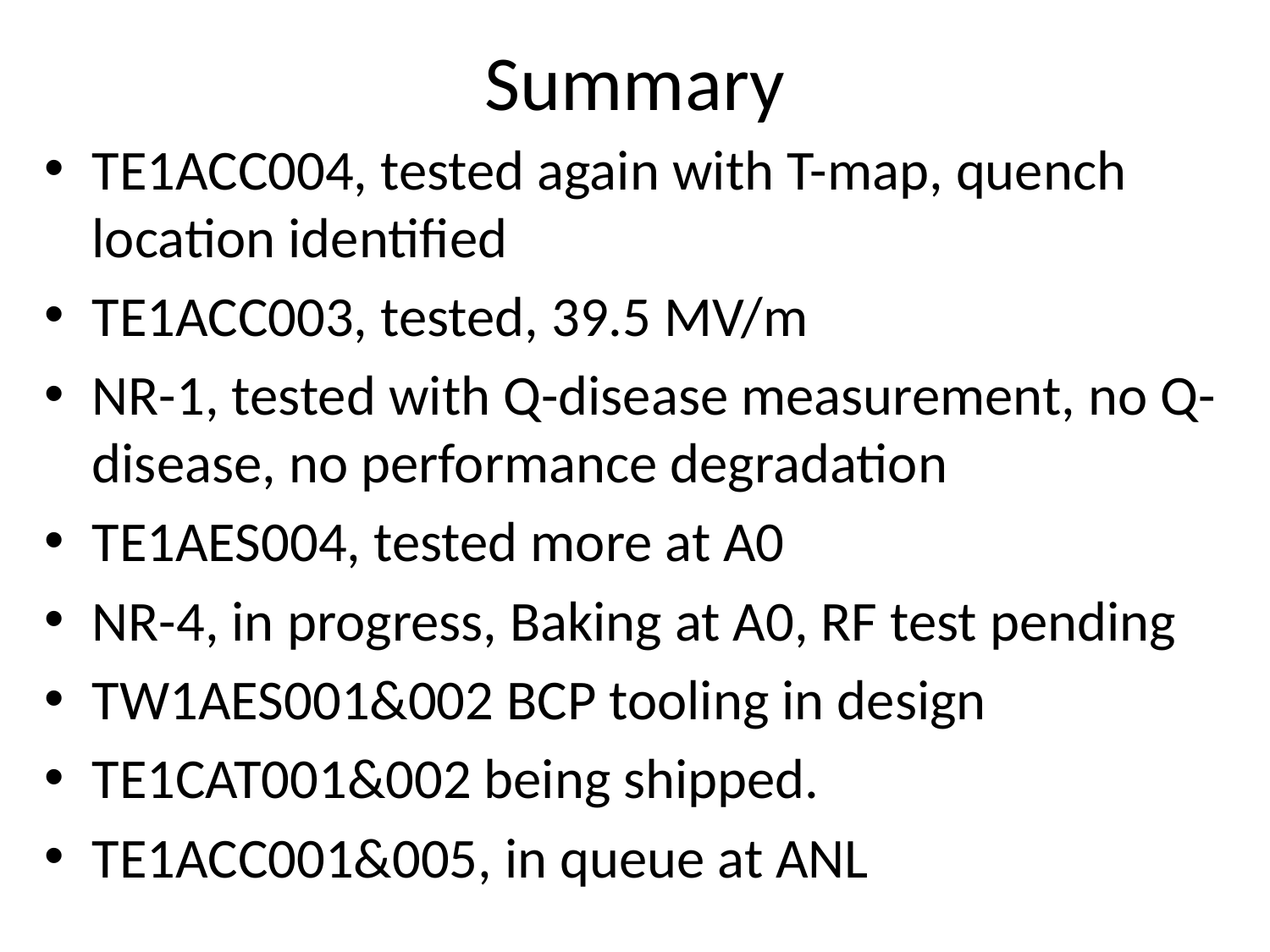

Summary
TE1ACC004, tested again with T-map, quench location identified
TE1ACC003, tested, 39.5 MV/m
NR-1, tested with Q-disease measurement, no Q-disease, no performance degradation
TE1AES004, tested more at A0
NR-4, in progress, Baking at A0, RF test pending
TW1AES001&002 BCP tooling in design
TE1CAT001&002 being shipped.
TE1ACC001&005, in queue at ANL